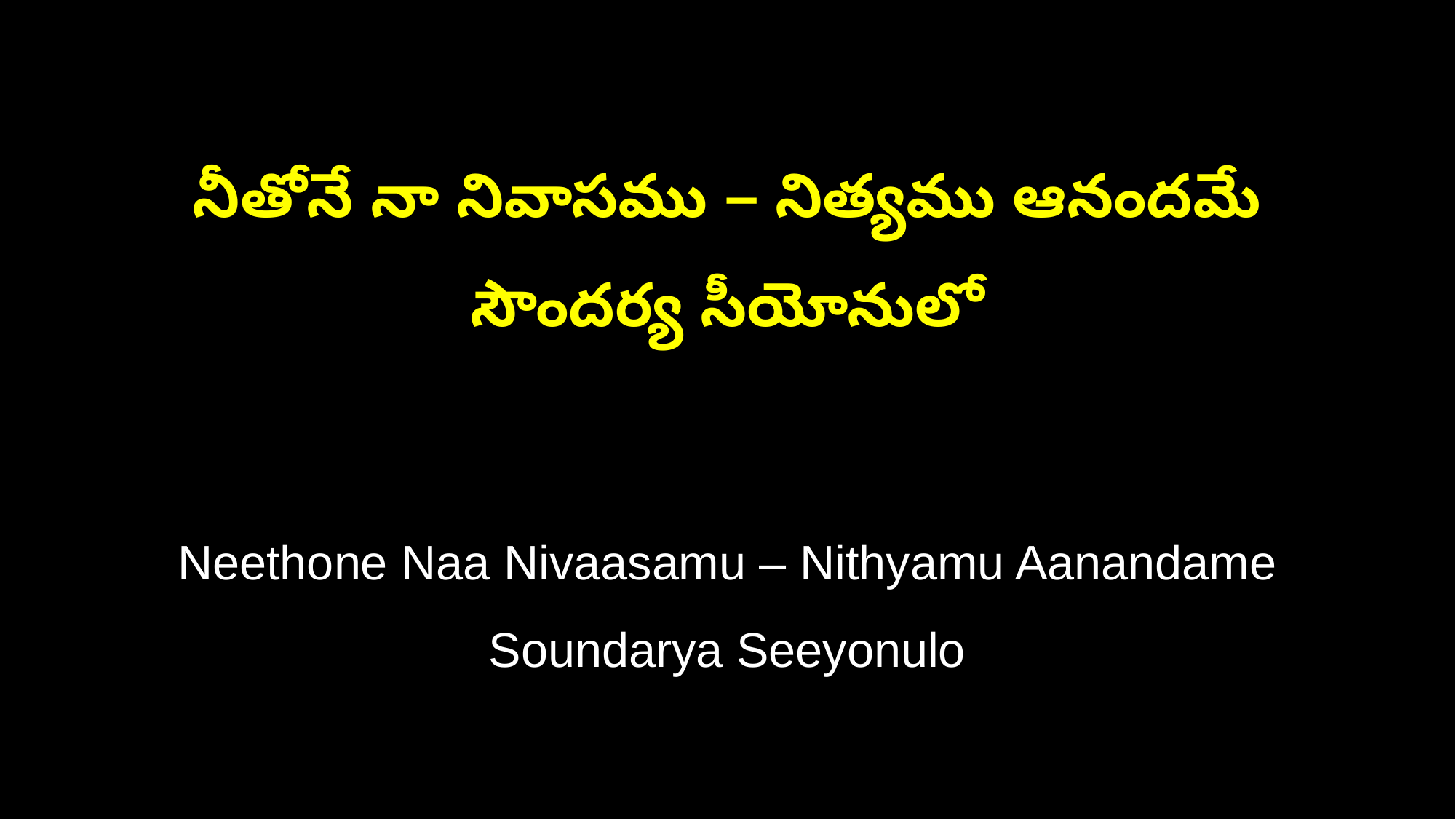

నీతోనే నా నివాసము – నిత్యము ఆనందమే
సౌందర్య సీయోనులో
Neethone Naa Nivaasamu – Nithyamu Aanandame
Soundarya Seeyonulo